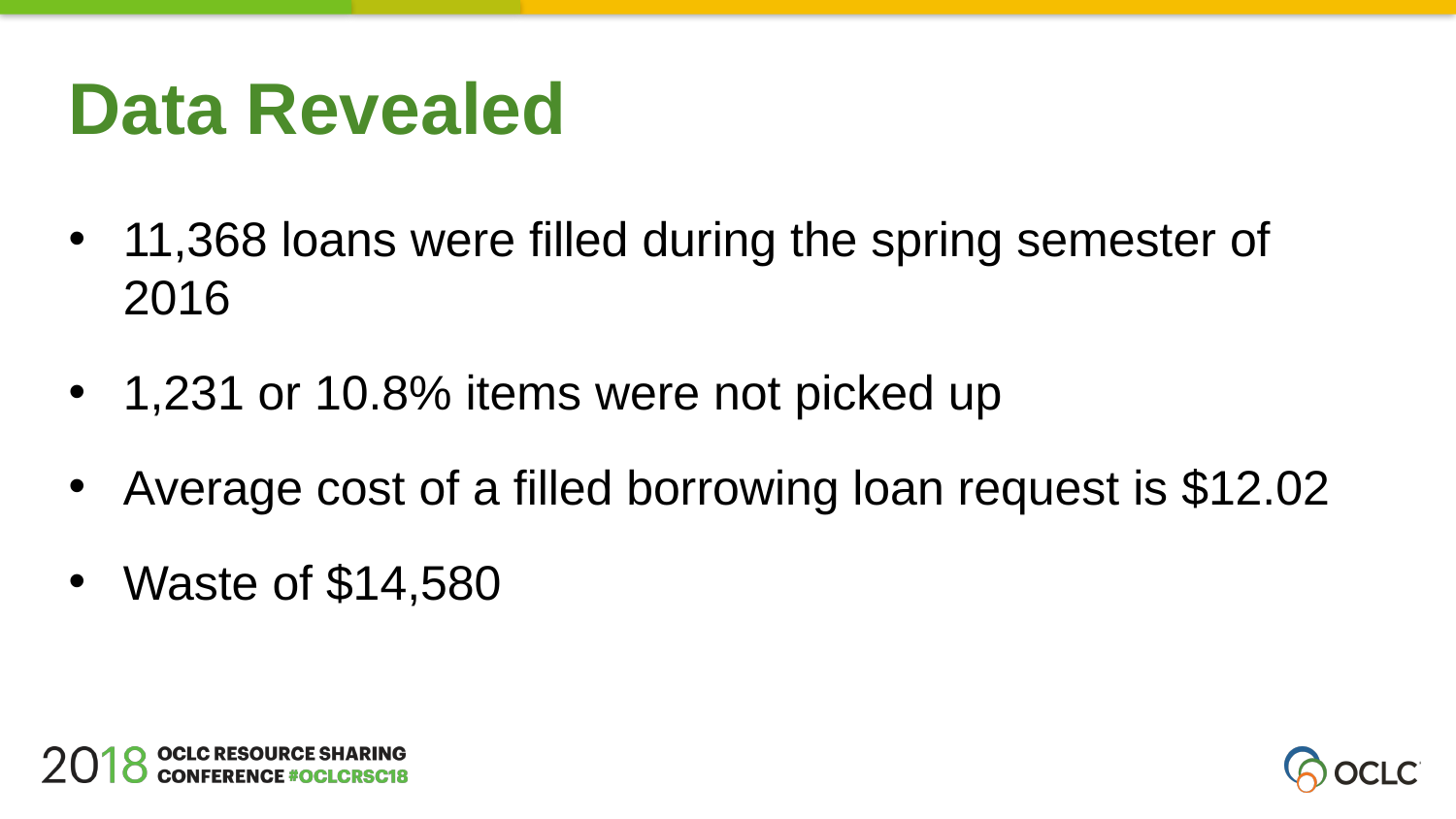

Data Revealed
11,368 loans were filled during the spring semester of 2016

1,231 or 10.8% items were not picked up

Average cost of a filled borrowing loan request is $12.02

Waste of $14,580